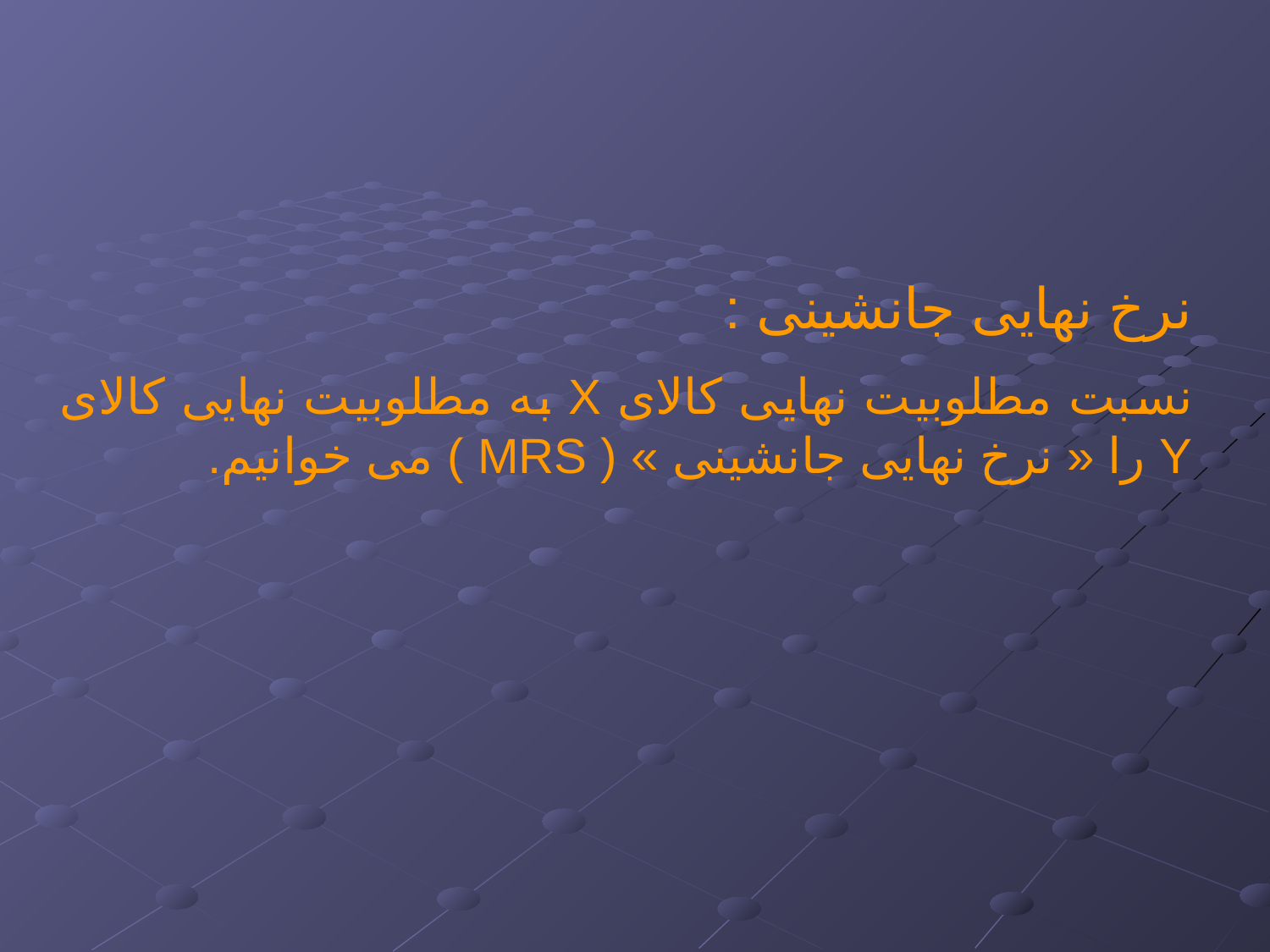

نرخ نهایی جانشینی :
نسبت مطلوبیت نهایی کالای X به مطلوبیت نهایی کالای Y را « نرخ نهایی جانشینی » ( MRS ) می خوانیم.